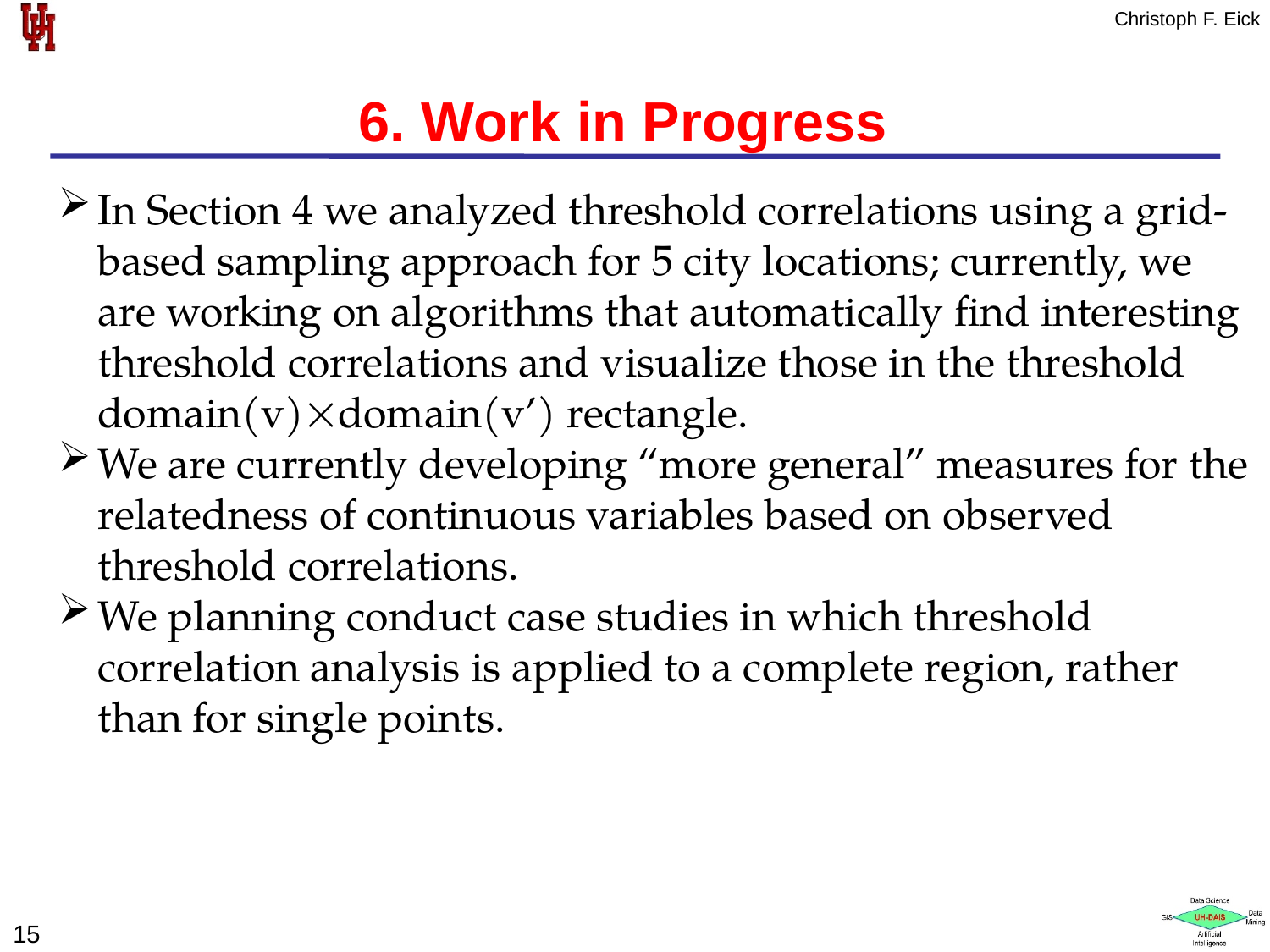

# 6. Work in Progress
In Section 4 we analyzed threshold correlations using a grid-based sampling approach for 5 city locations; currently, we are working on algorithms that automatically find interesting threshold correlations and visualize those in the threshold domain(v)×domain(v’) rectangle.
We are currently developing “more general” measures for the relatedness of continuous variables based on observed threshold correlations.
We planning conduct case studies in which threshold correlation analysis is applied to a complete region, rather than for single points.

15